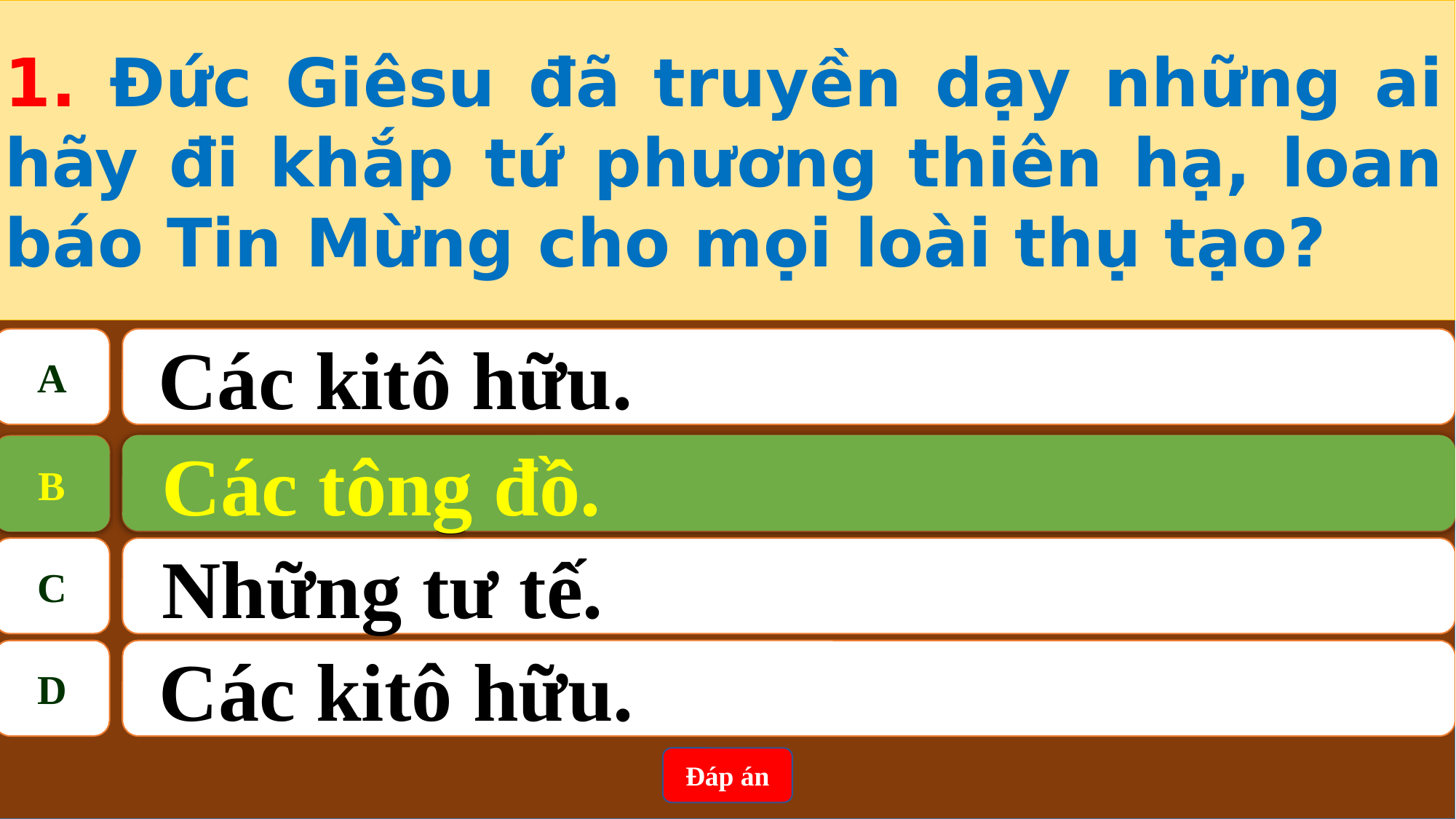

1. Đức Giêsu đã truyền dạy những ai hãy đi khắp tứ phương thiên hạ, loan báo Tin Mừng cho mọi loài thụ tạo?
A
 Các kitô hữu.
Các tông đồ.
B
B
Các tông đồ.
C
Những tư tế.
D
Các kitô hữu.
Đáp án